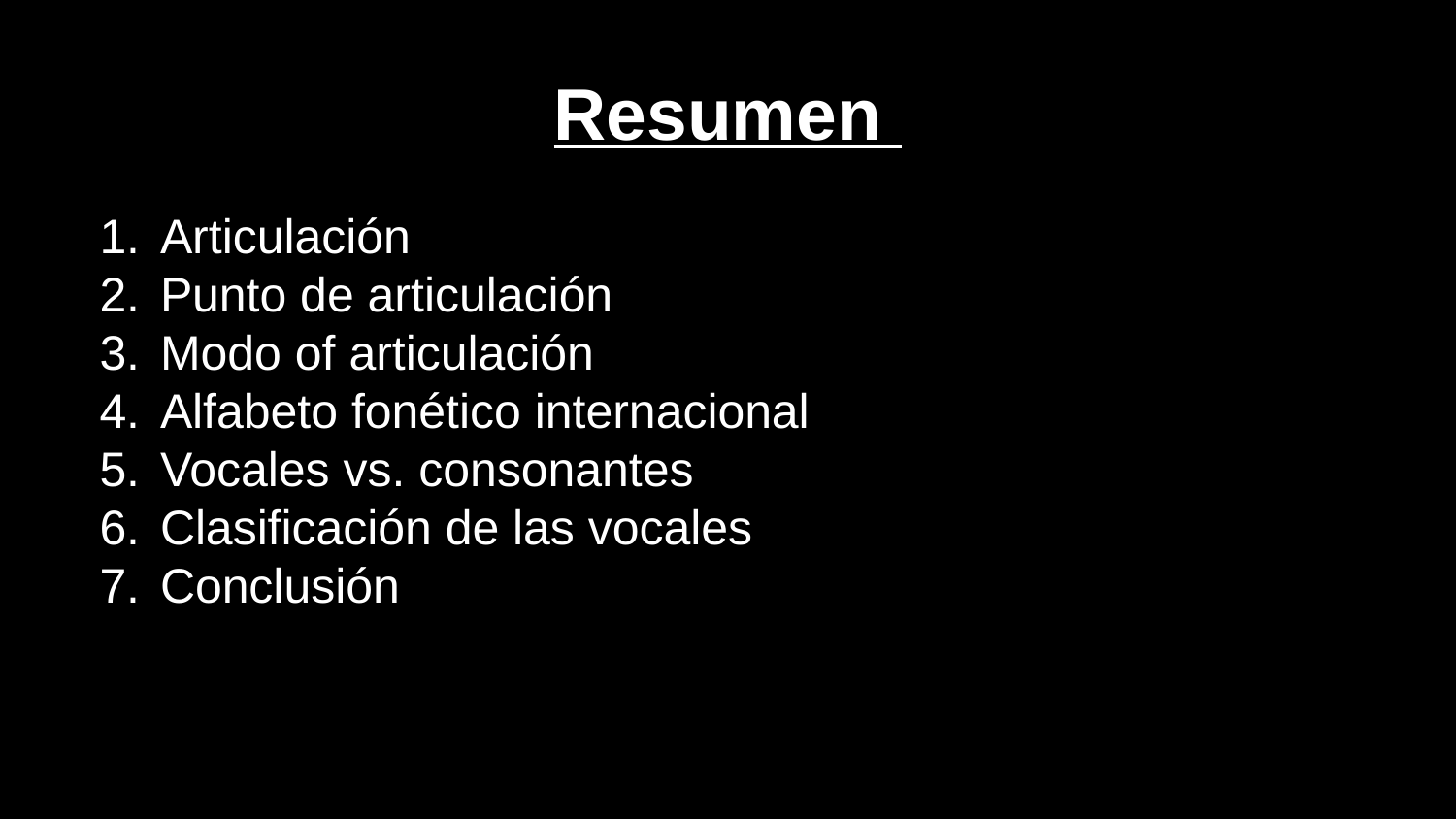

# Resumen
Articulación
Punto de articulación
Modo of articulación
Alfabeto fonético internacional
Vocales vs. consonantes
Clasificación de las vocales
Conclusión